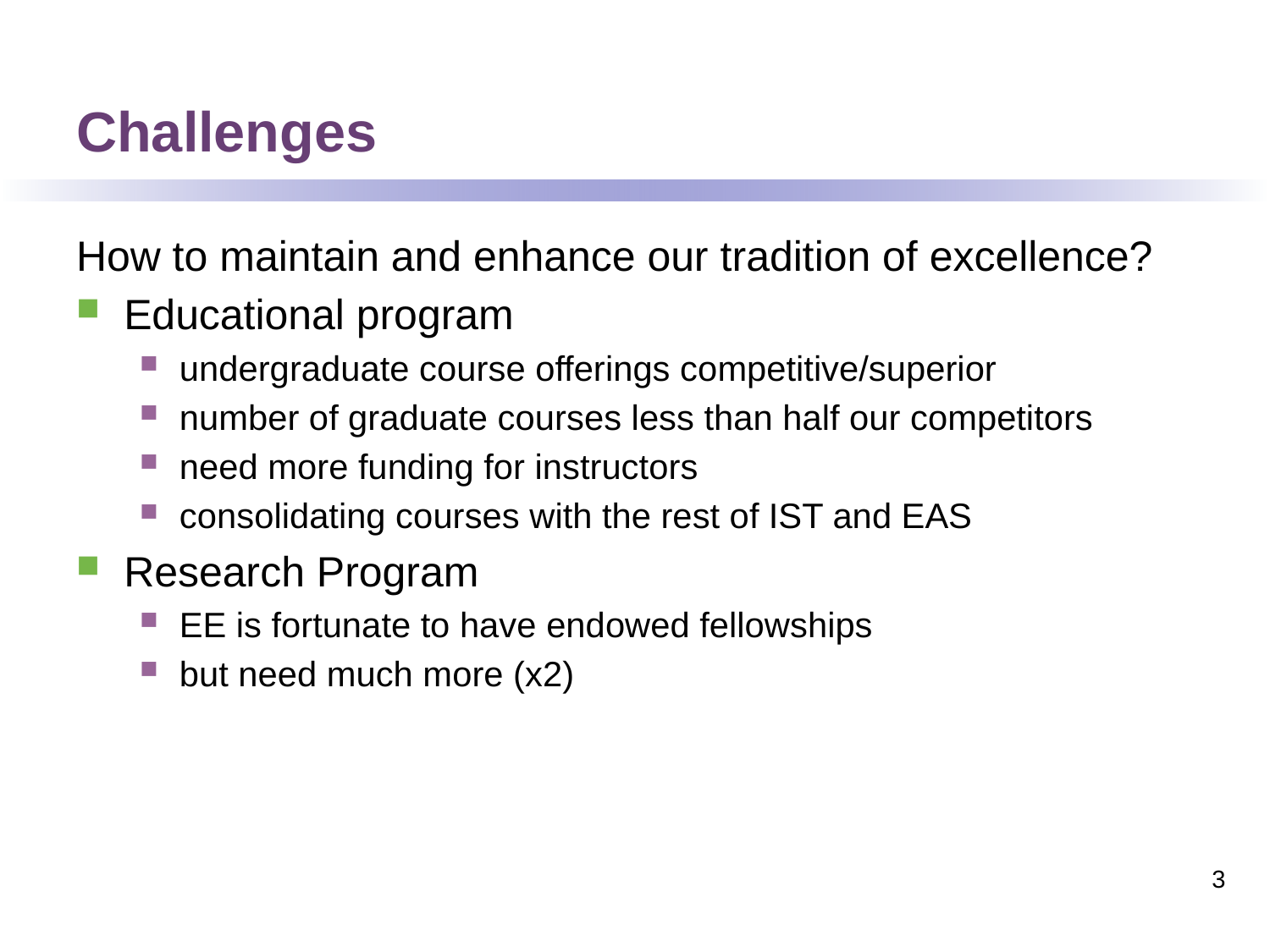

# Challenges
How to maintain and enhance our tradition of excellence?
Educational program
undergraduate course offerings competitive/superior
number of graduate courses less than half our competitors
need more funding for instructors
consolidating courses with the rest of IST and EAS
Research Program
EE is fortunate to have endowed fellowships
but need much more (x2)
3